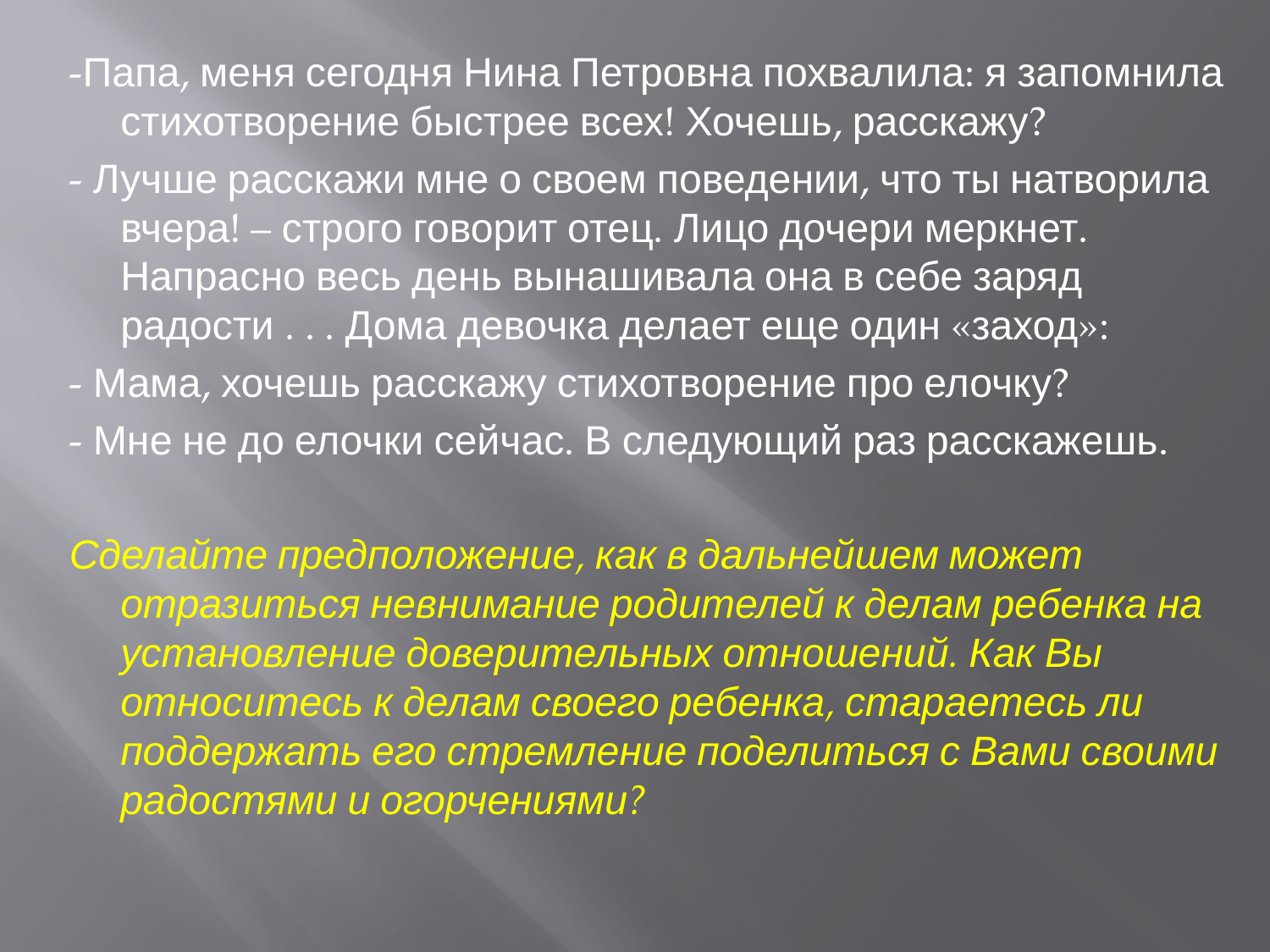

-Папа, меня сегодня Нина Петровна похвалила: я запомнила стихотворение быстрее всех! Хочешь, расскажу?
- Лучше расскажи мне о своем поведении, что ты натворила вчера! – строго говорит отец. Лицо дочери меркнет. Напрасно весь день вынашивала она в себе заряд радости . . . Дома девочка делает еще один «заход»:
- Мама, хочешь расскажу стихотворение про елочку?
- Мне не до елочки сейчас. В следующий раз расскажешь.

Сделайте предположение, как в дальнейшем может отразиться невнимание родителей к делам ребенка на установление доверительных отношений. Как Вы относитесь к делам своего ребенка, стараетесь ли поддержать его стремление поделиться с Вами своими радостями и огорчениями?